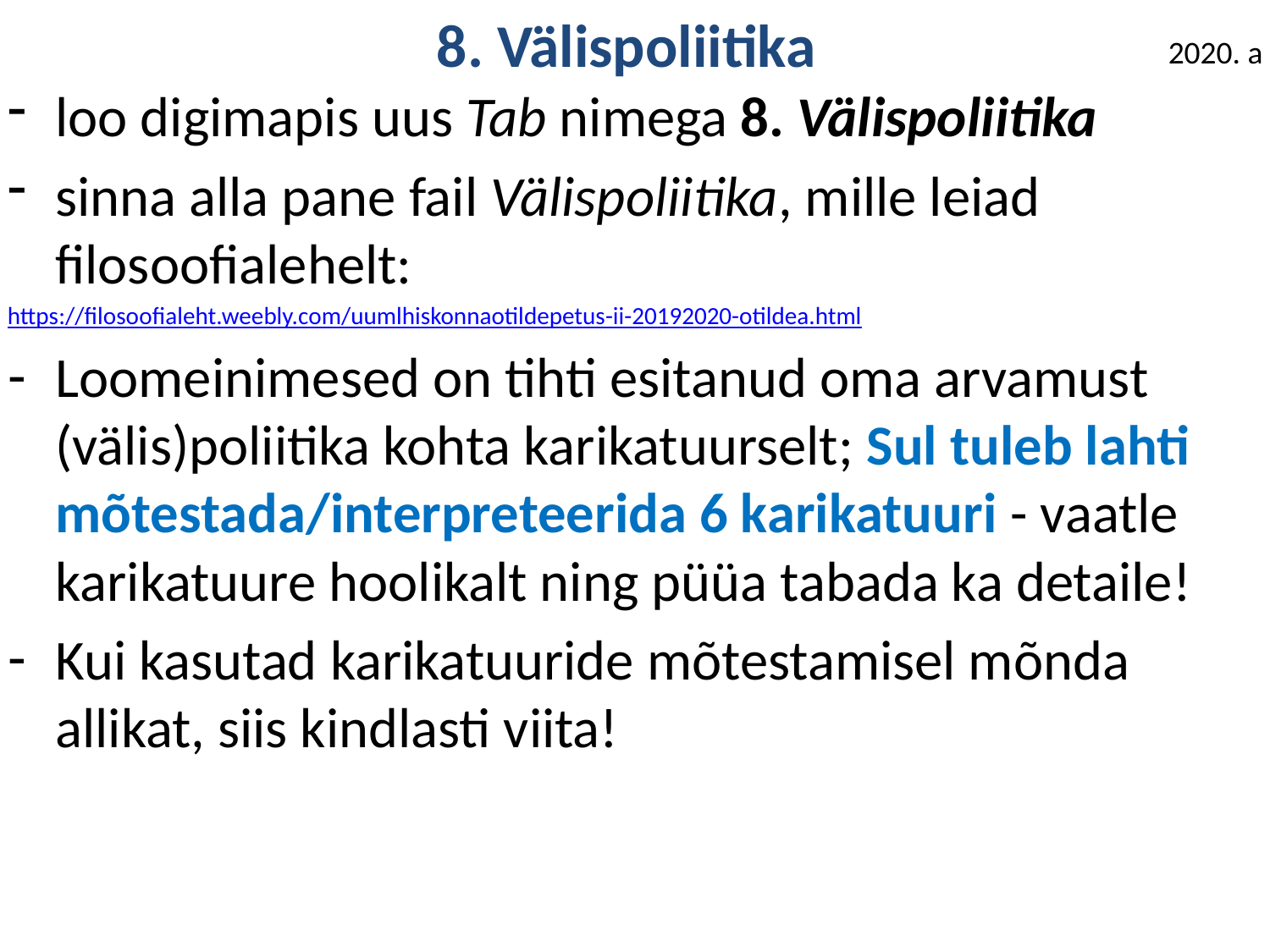

# 8. Välispoliitika
2020. a
loo digimapis uus Tab nimega 8. Välispoliitika
sinna alla pane fail Välispoliitika, mille leiad filosoofialehelt:
https://filosoofialeht.weebly.com/uumlhiskonnaotildepetus-ii-20192020-otildea.html
Loomeinimesed on tihti esitanud oma arvamust (välis)poliitika kohta karikatuurselt; Sul tuleb lahti mõtestada/interpreteerida 6 karikatuuri - vaatle karikatuure hoolikalt ning püüa tabada ka detaile!
Kui kasutad karikatuuride mõtestamisel mõnda allikat, siis kindlasti viita!